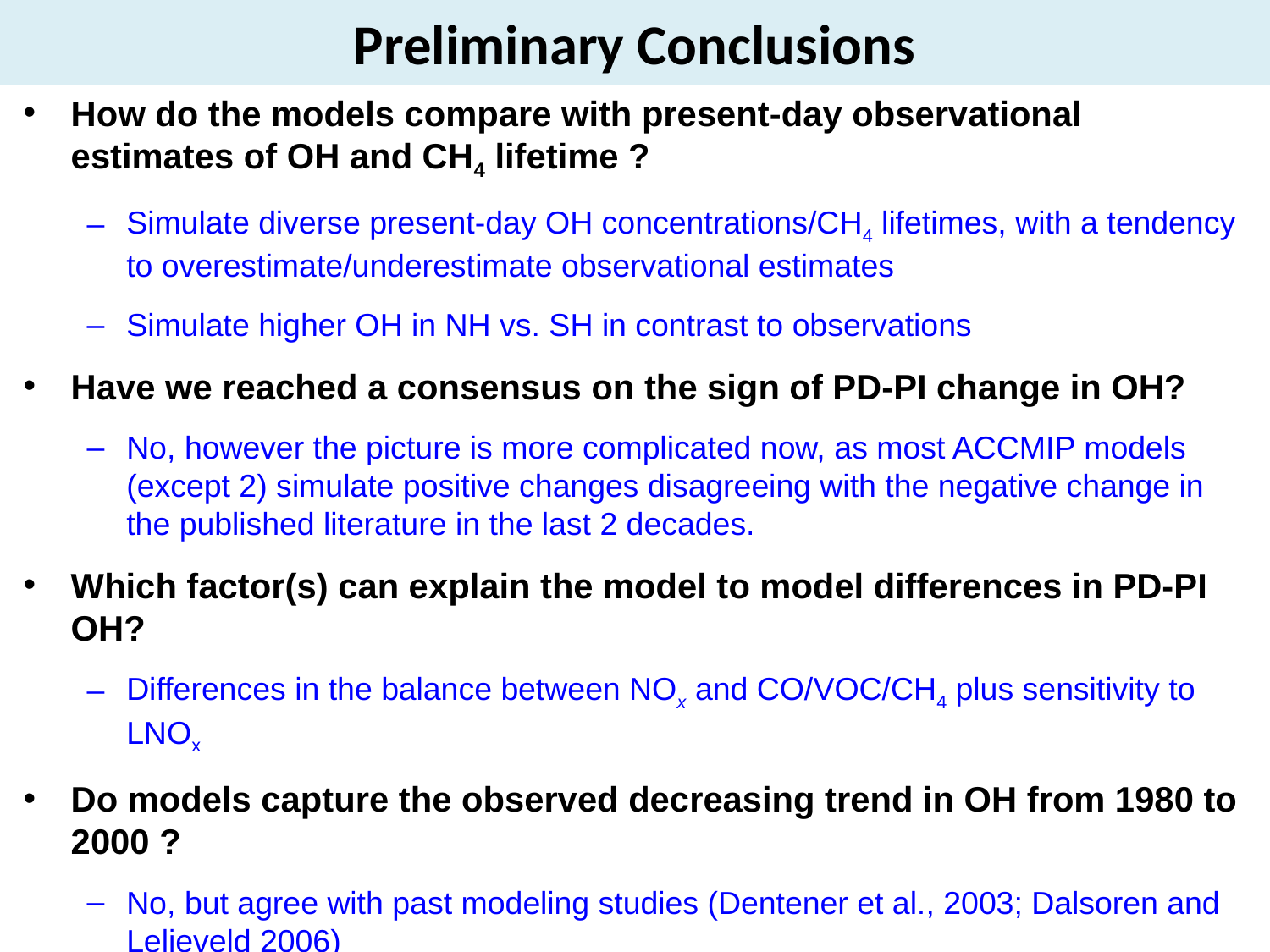

# Preliminary Conclusions
How do the models compare with present-day observational estimates of OH and CH4 lifetime ?
Simulate diverse present-day OH concentrations/CH4 lifetimes, with a tendency to overestimate/underestimate observational estimates
Simulate higher OH in NH vs. SH in contrast to observations
Have we reached a consensus on the sign of PD-PI change in OH?
No, however the picture is more complicated now, as most ACCMIP models (except 2) simulate positive changes disagreeing with the negative change in the published literature in the last 2 decades.
Which factor(s) can explain the model to model differences in PD-PI OH?
Differences in the balance between NOx and CO/VOC/CH4 plus sensitivity to  LNOx
Do models capture the observed decreasing trend in OH from 1980 to 2000 ?
No, but agree with past modeling studies (Dentener et al., 2003; Dalsoren and Lelieveld 2006)